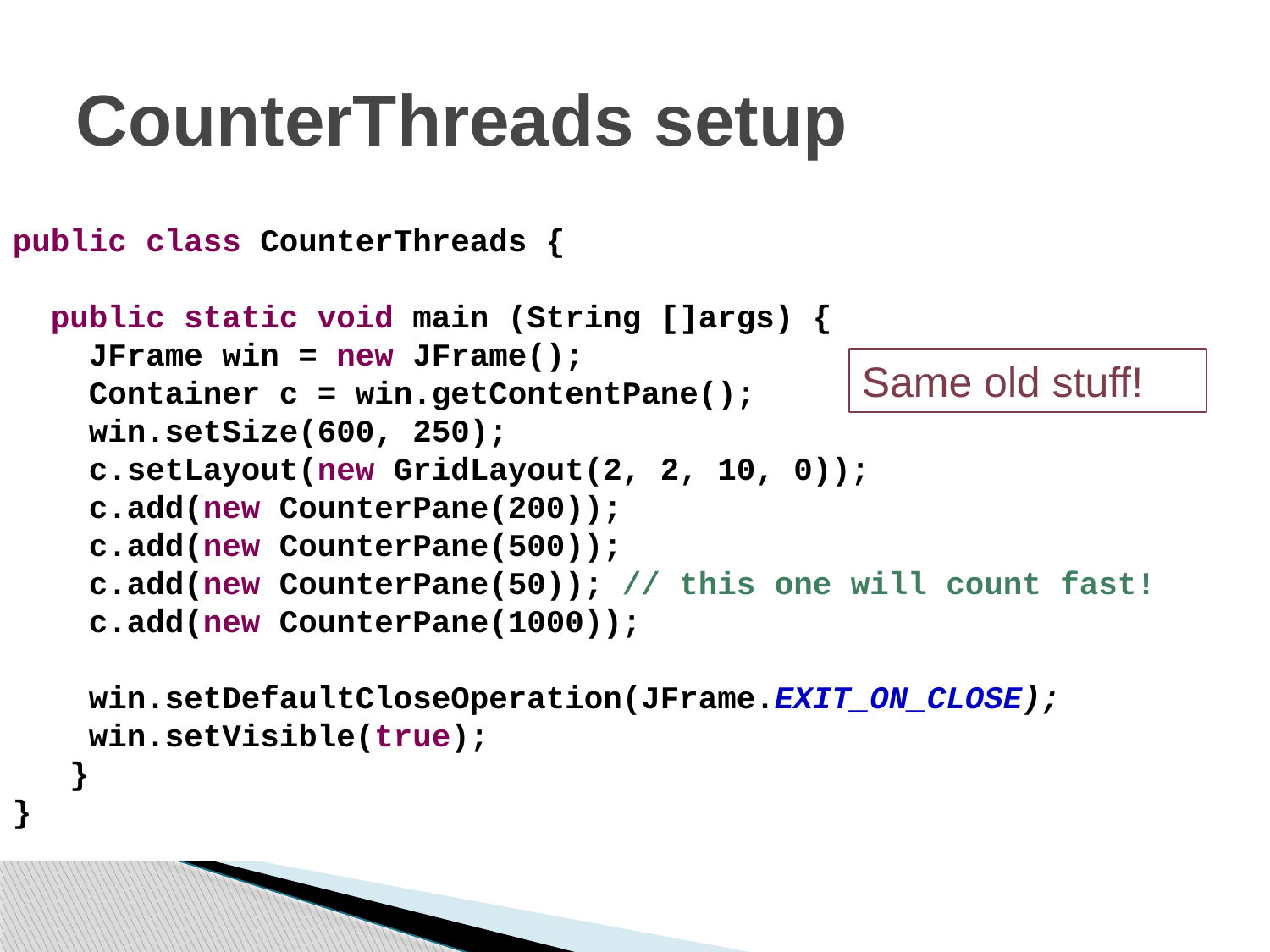

# CounterThreads setup
public class CounterThreads {

  public static void main (String []args) {
    JFrame win = new JFrame();
    Container c = win.getContentPane();
    win.setSize(600, 250);
    c.setLayout(new GridLayout(2, 2, 10, 0));
    c.add(new CounterPane(200));
    c.add(new CounterPane(500));
    c.add(new CounterPane(50)); // this one will count fast!
    c.add(new CounterPane(1000));

    win.setDefaultCloseOperation(JFrame.EXIT_ON_CLOSE);
    win.setVisible(true);
   }
}

Same old stuff!